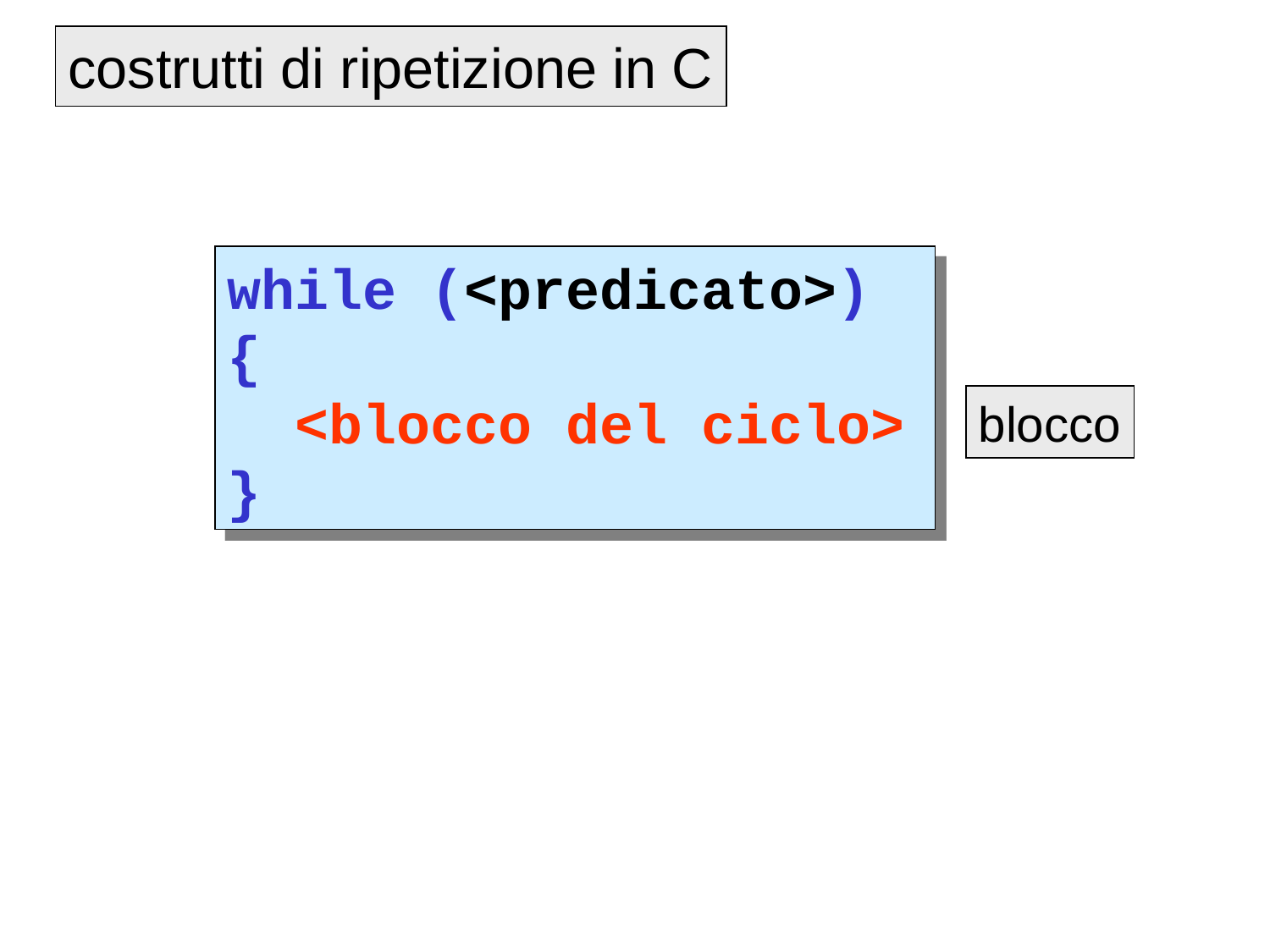

costrutti di ripetizione in C
while (<predicato>)
{
  <blocco del ciclo>
}
blocco